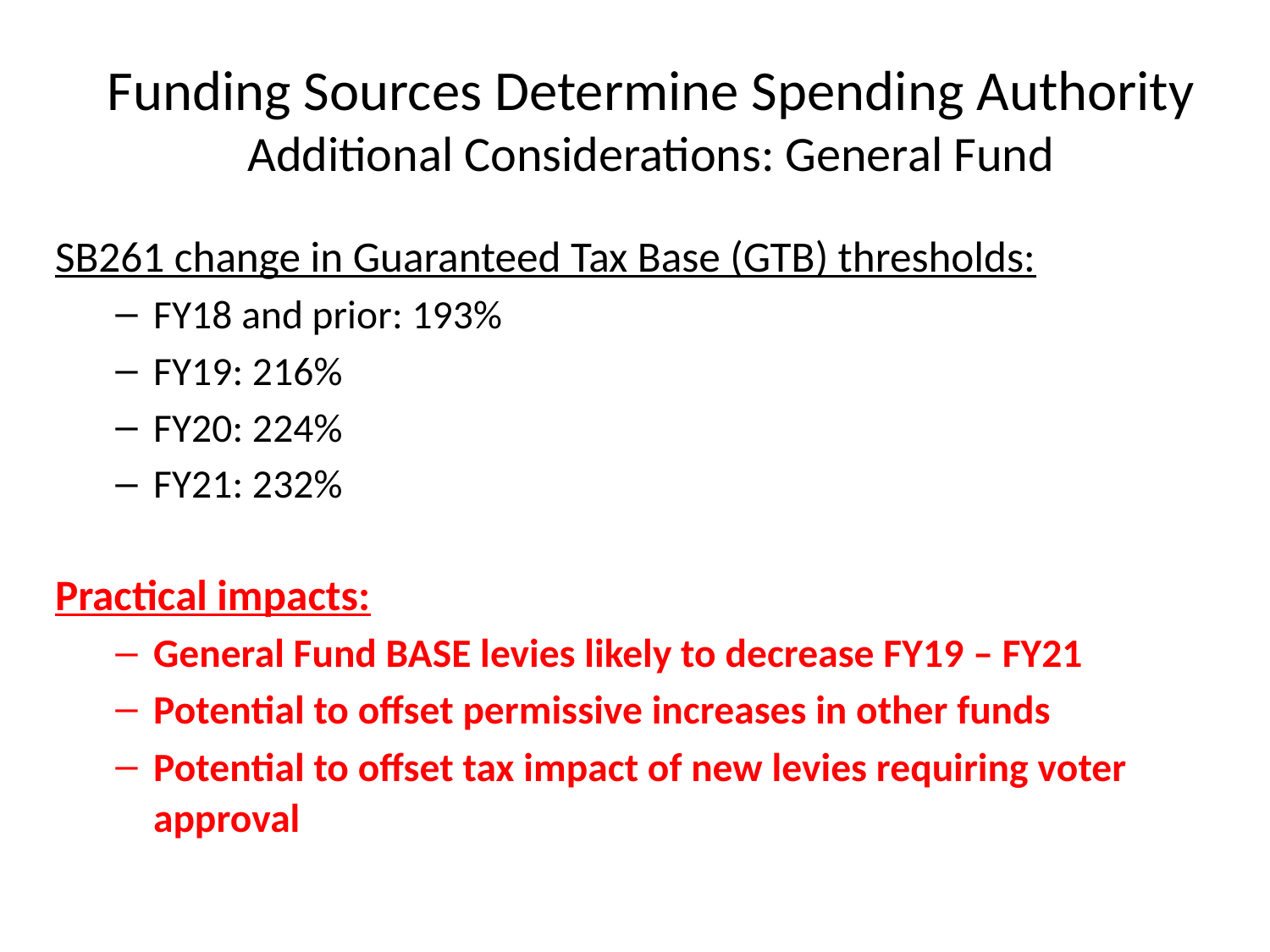

Funding Sources Determine Spending Authority
Additional Considerations: General Fund
SB261 change in Guaranteed Tax Base (GTB) thresholds:
FY18 and prior: 193%
FY19: 216%
FY20: 224%
FY21: 232%

Practical impacts:
General Fund BASE levies likely to decrease FY19 – FY21
Potential to offset permissive increases in other funds
Potential to offset tax impact of new levies requiring voter approval	Total adopted budget